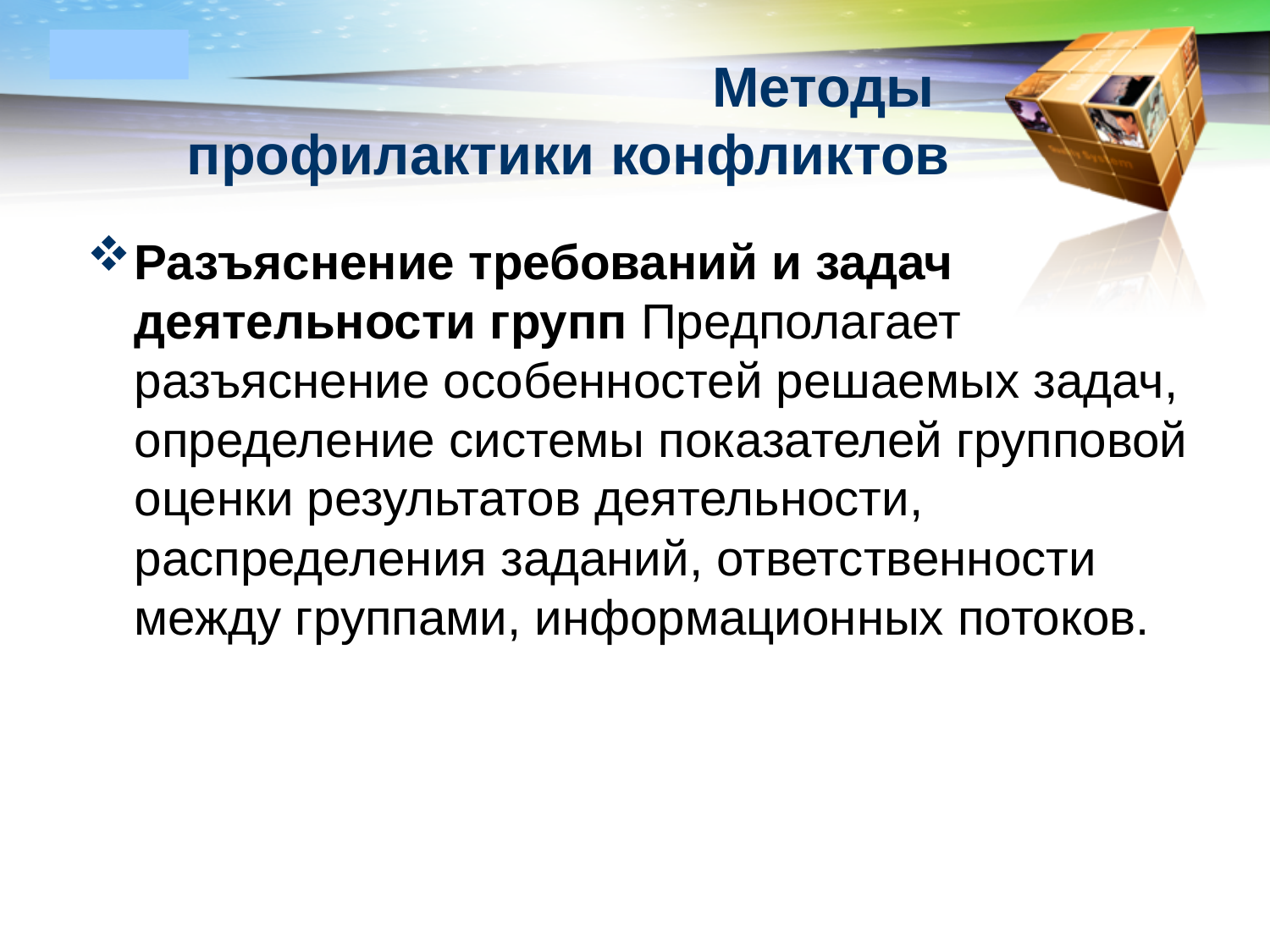

# Методы профилактики конфликтов
Разъяснение требований и задач деятельности групп Предполагает разъяснение особенностей решаемых задач, определение системы показателей групповой оценки результатов деятельности, распределения заданий, ответственности между группами, информационных потоков.